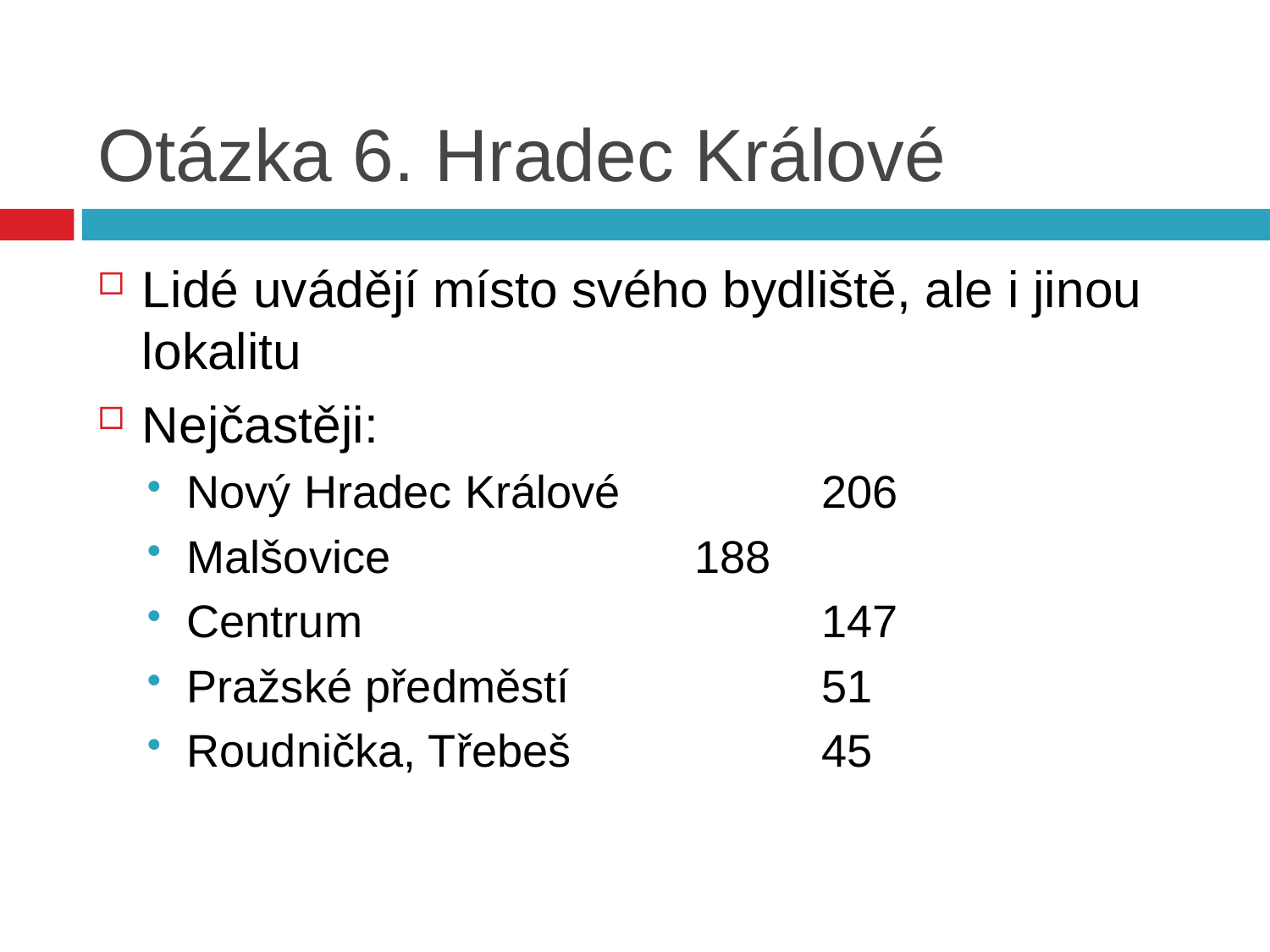

Otázka 6. Hradec Králové
Lidé uvádějí místo svého bydliště, ale i jinou lokalitu
Nejčastěji:
Nový Hradec Králové		206
Malšovice			188
Centrum				147
Pražské předměstí		51
Roudnička, Třebeš		45